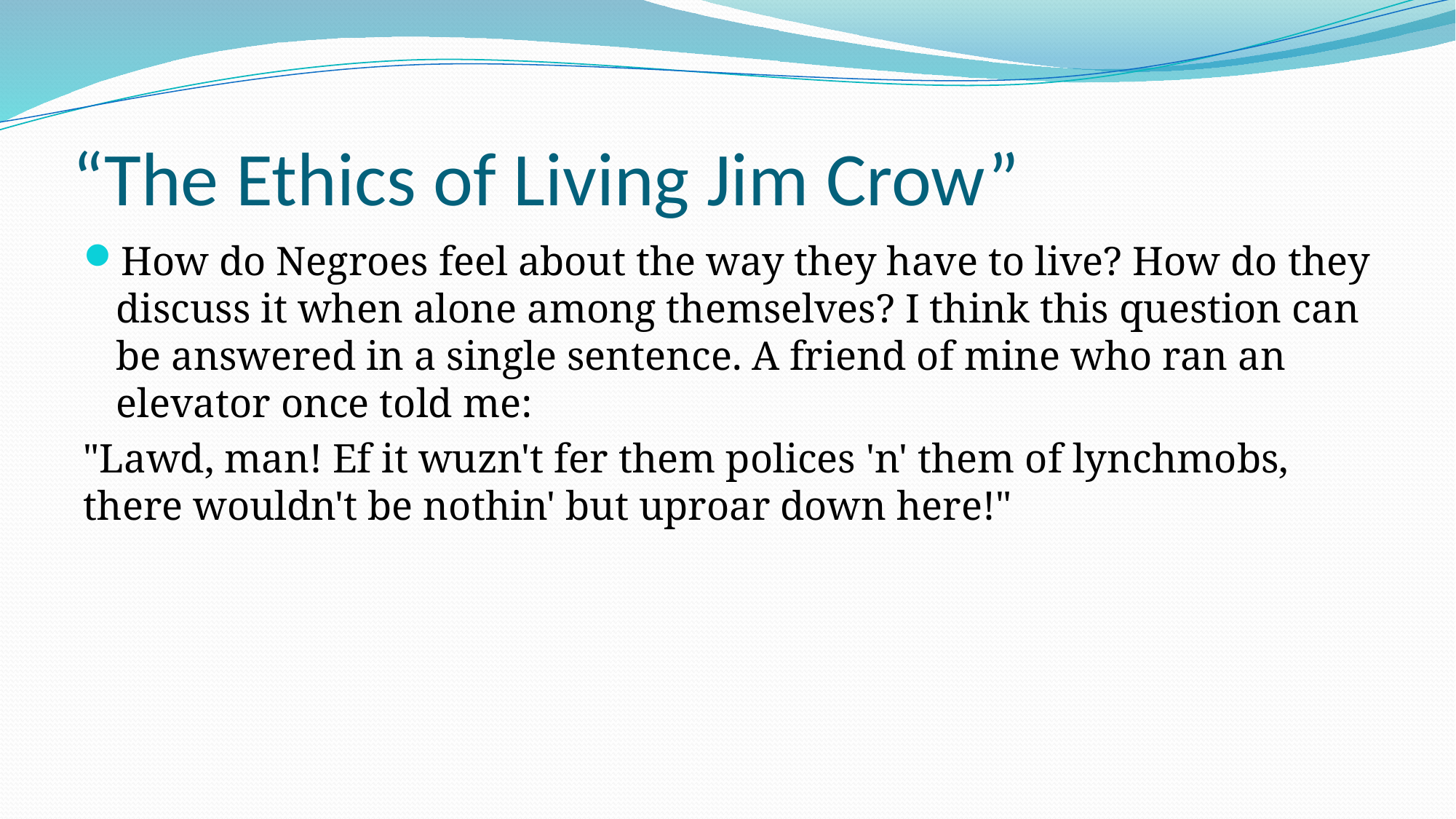

# “The Ethics of Living Jim Crow”
How do Negroes feel about the way they have to live? How do they discuss it when alone among themselves? I think this question can be answered in a single sentence. A friend of mine who ran an elevator once told me:
"Lawd, man! Ef it wuzn't fer them polices 'n' them of lynchmobs, there wouldn't be nothin' but uproar down here!"